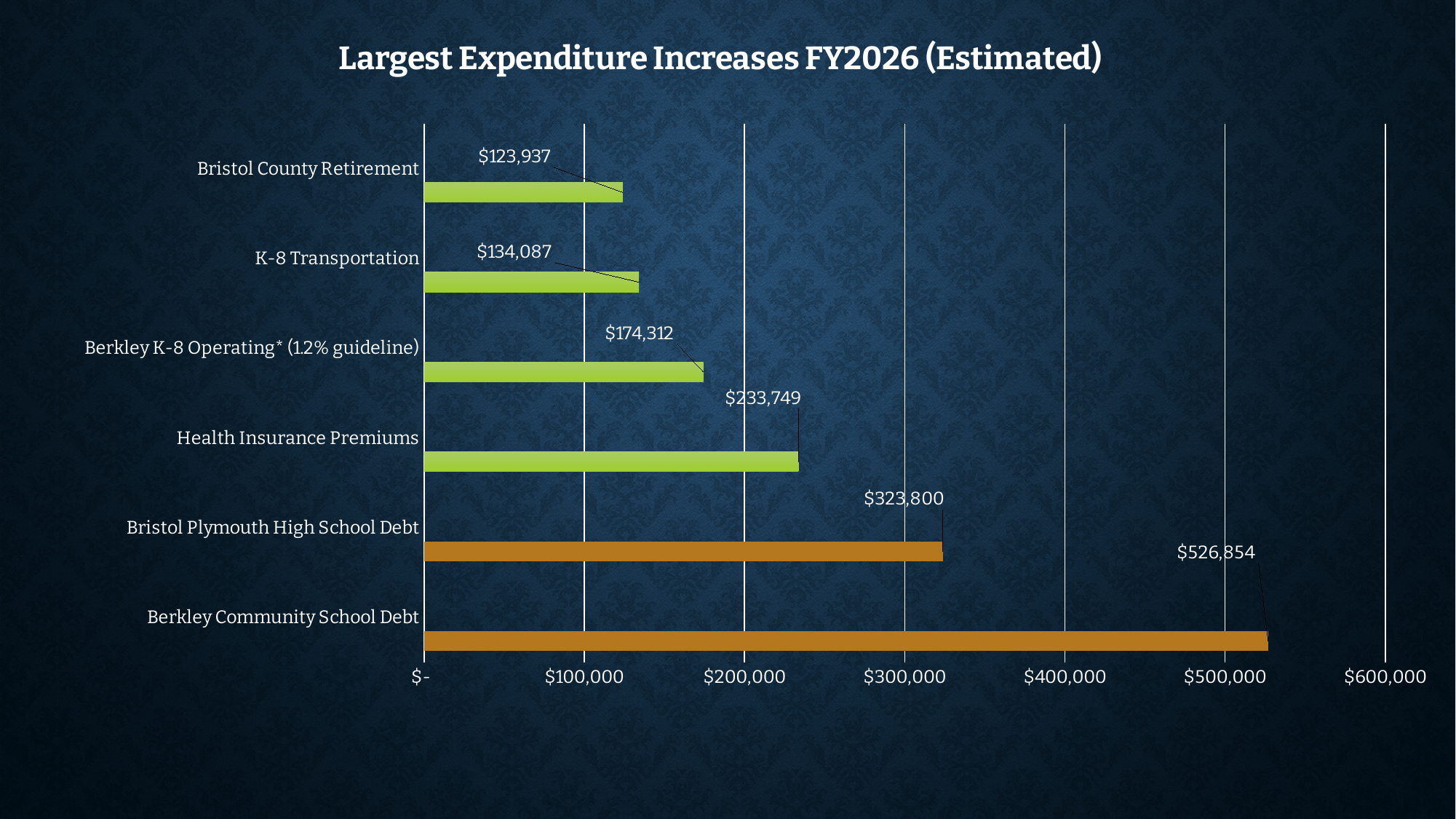

### Chart: Largest Expenditure Increases FY2026 (Estimated)

| Category | Series 1 | Column1 | Column2 |
|---|---|---|---|
| Berkley Community School Debt | 526854.0 | None | None |
| Bristol Plymouth High School Debt | 323800.0 | None | None |
| Health Insurance Premiums | 233748.9037652002 | None | None |
| Berkley K-8 Operating* (1.2% guideline) | 174312.4800000004 | None | None |
| K-8 Transportation | 134087.0 | None | None |
| Bristol County Retirement | 123937.0 | None | None |